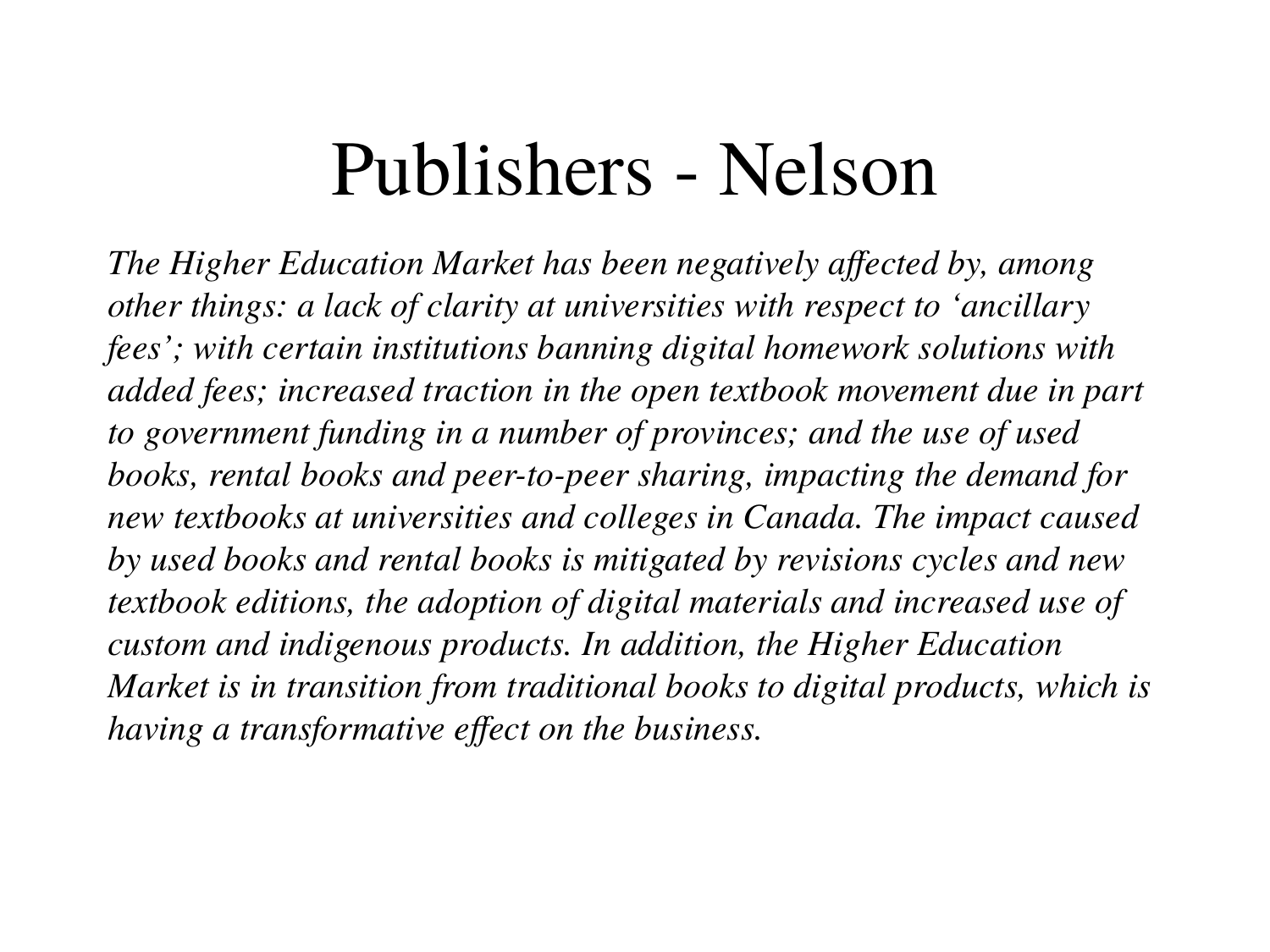

# Publishers - Nelson
The Higher Education Market has been negatively affected by, among other things: a lack of clarity at universities with respect to ‘ancillary fees’; with certain institutions banning digital homework solutions with added fees; increased traction in the open textbook movement due in part to government funding in a number of provinces; and the use of used books, rental books and peer-to-peer sharing, impacting the demand for new textbooks at universities and colleges in Canada. The impact caused by used books and rental books is mitigated by revisions cycles and new textbook editions, the adoption of digital materials and increased use of custom and indigenous products. In addition, the Higher Education Market is in transition from traditional books to digital products, which is having a transformative effect on the business.